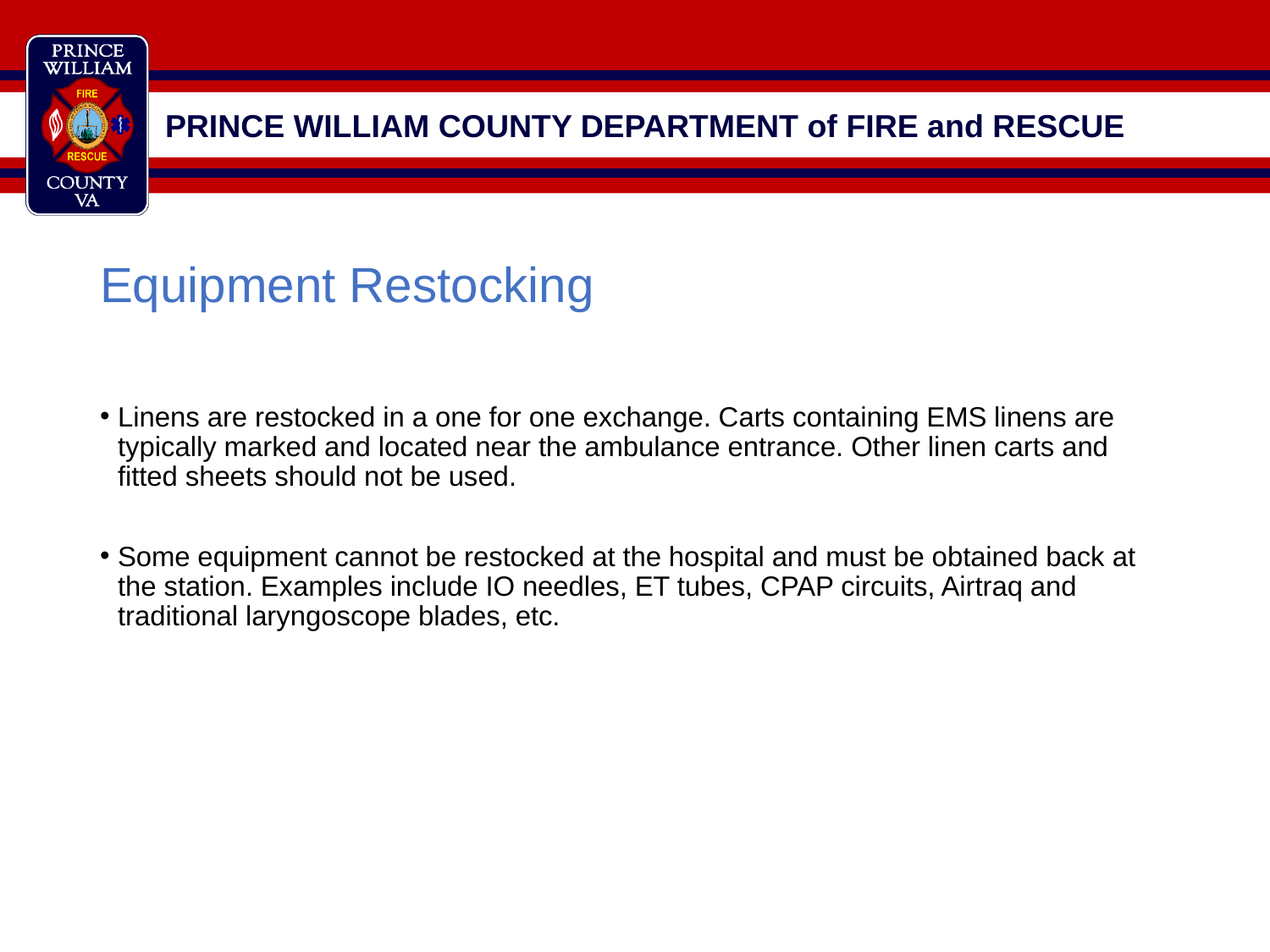

#
Equipment Restocking

Linens are restocked in a one for one exchange. Carts containing EMS linens are typically marked and located near the ambulance entrance. Other linen carts and fitted sheets should not be used.

Some equipment cannot be restocked at the hospital and must be obtained back at the station. Examples include IO needles, ET tubes, CPAP circuits, Airtraq and traditional laryngoscope blades, etc.